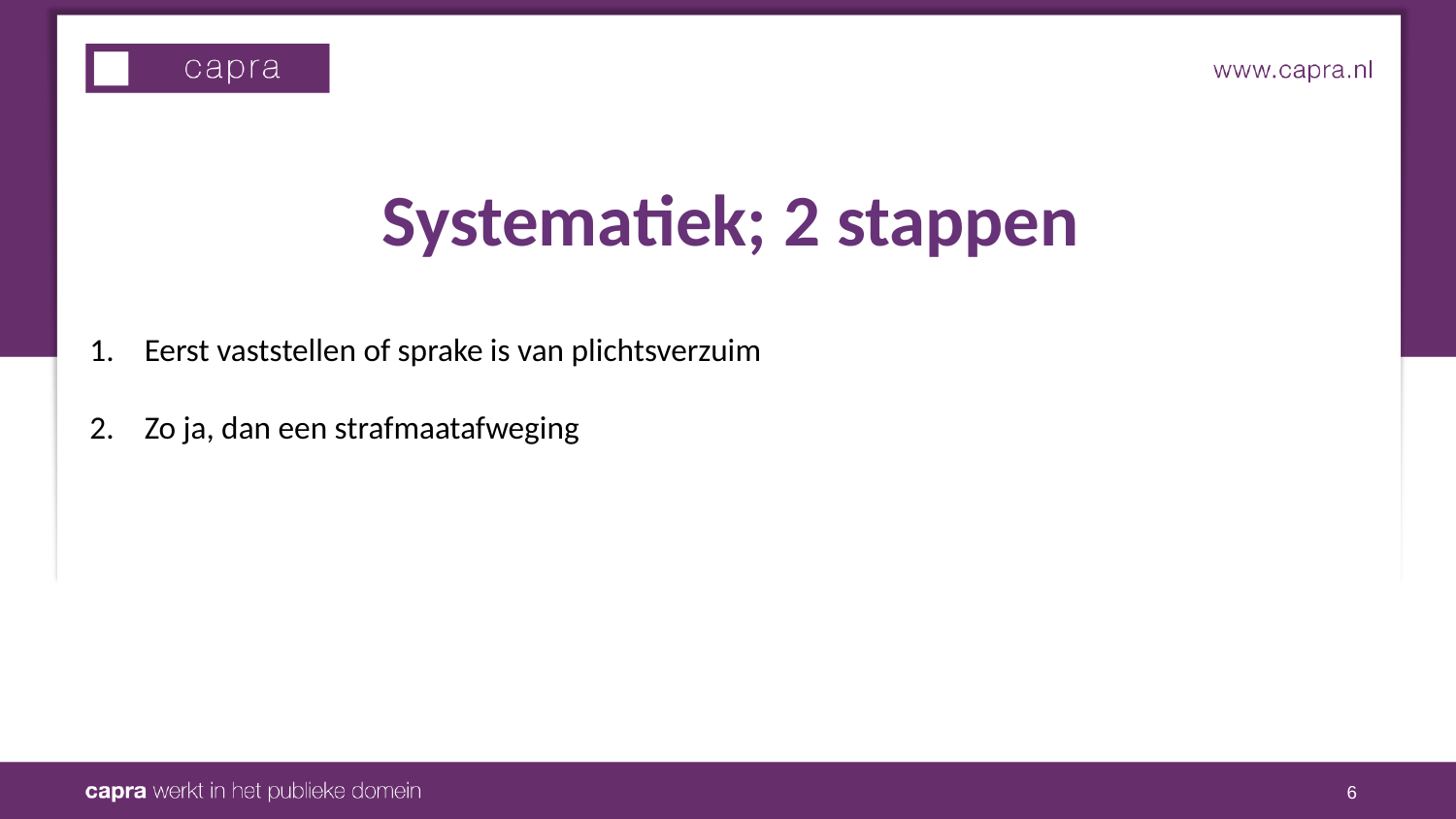

# Systematiek; 2 stappen
Eerst vaststellen of sprake is van plichtsverzuim

Zo ja, dan een strafmaatafweging

6